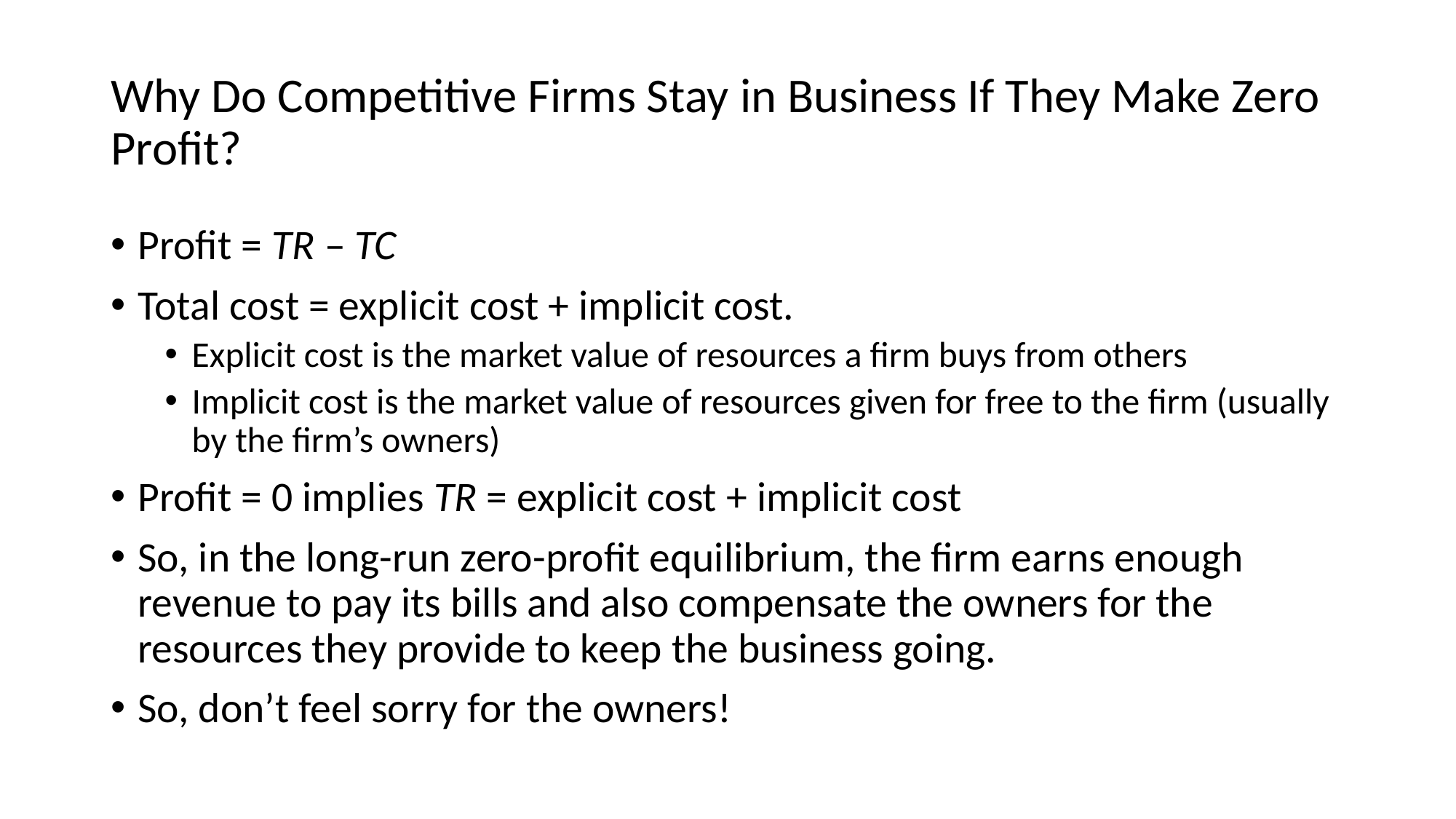

# Why Do Competitive Firms Stay in Business If They Make Zero Profit?
Profit = TR – TC
Total cost = explicit cost + implicit cost.
Explicit cost is the market value of resources a firm buys from others
Implicit cost is the market value of resources given for free to the firm (usually by the firm’s owners)
Profit = 0 implies TR = explicit cost + implicit cost
So, in the long-run zero-profit equilibrium, the firm earns enough revenue to pay its bills and also compensate the owners for the resources they provide to keep the business going.
So, don’t feel sorry for the owners!